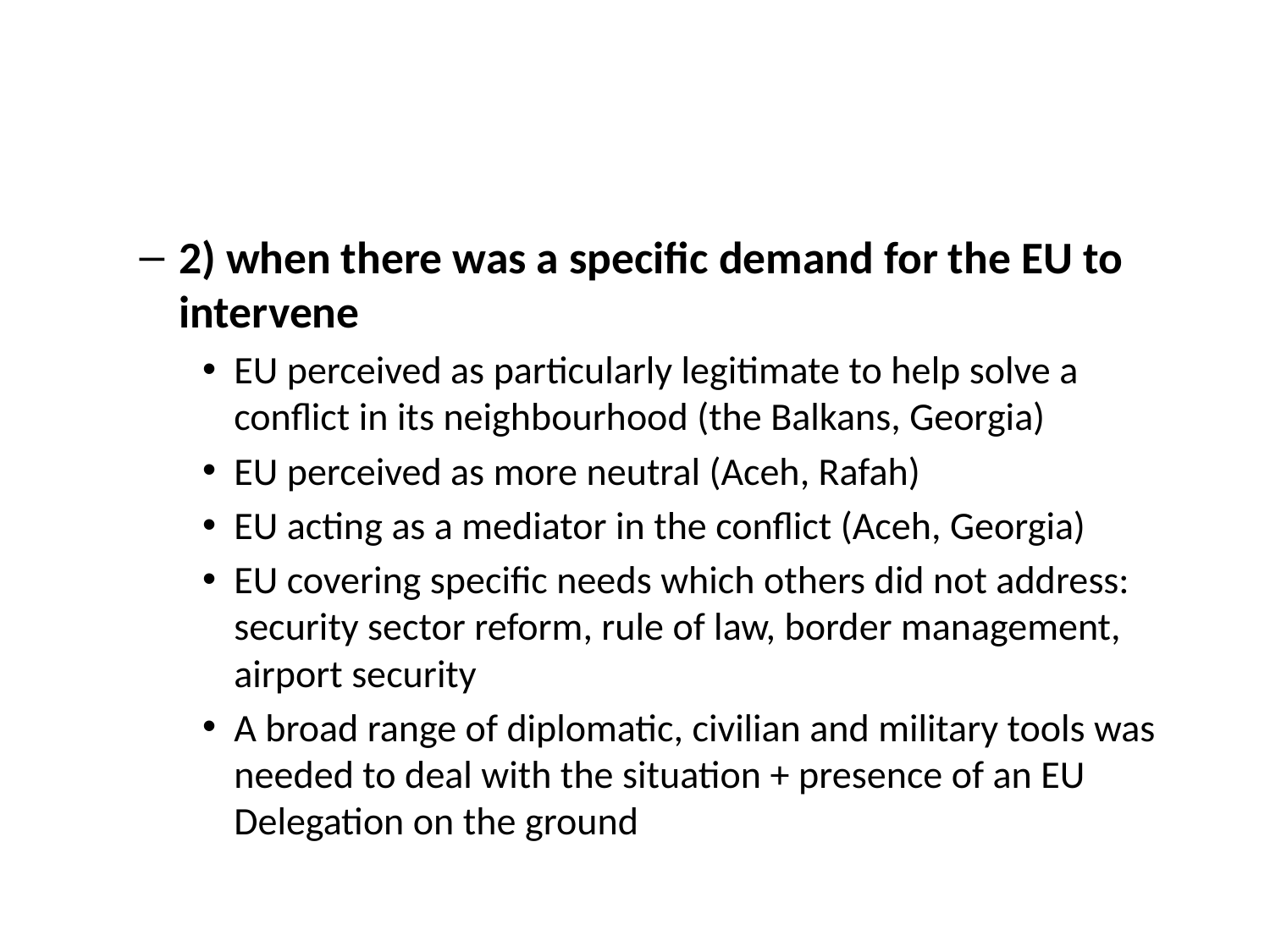

2) when there was a specific demand for the EU to intervene
EU perceived as particularly legitimate to help solve a conflict in its neighbourhood (the Balkans, Georgia)
EU perceived as more neutral (Aceh, Rafah)
EU acting as a mediator in the conflict (Aceh, Georgia)
EU covering specific needs which others did not address: security sector reform, rule of law, border management, airport security
A broad range of diplomatic, civilian and military tools was needed to deal with the situation + presence of an EU Delegation on the ground